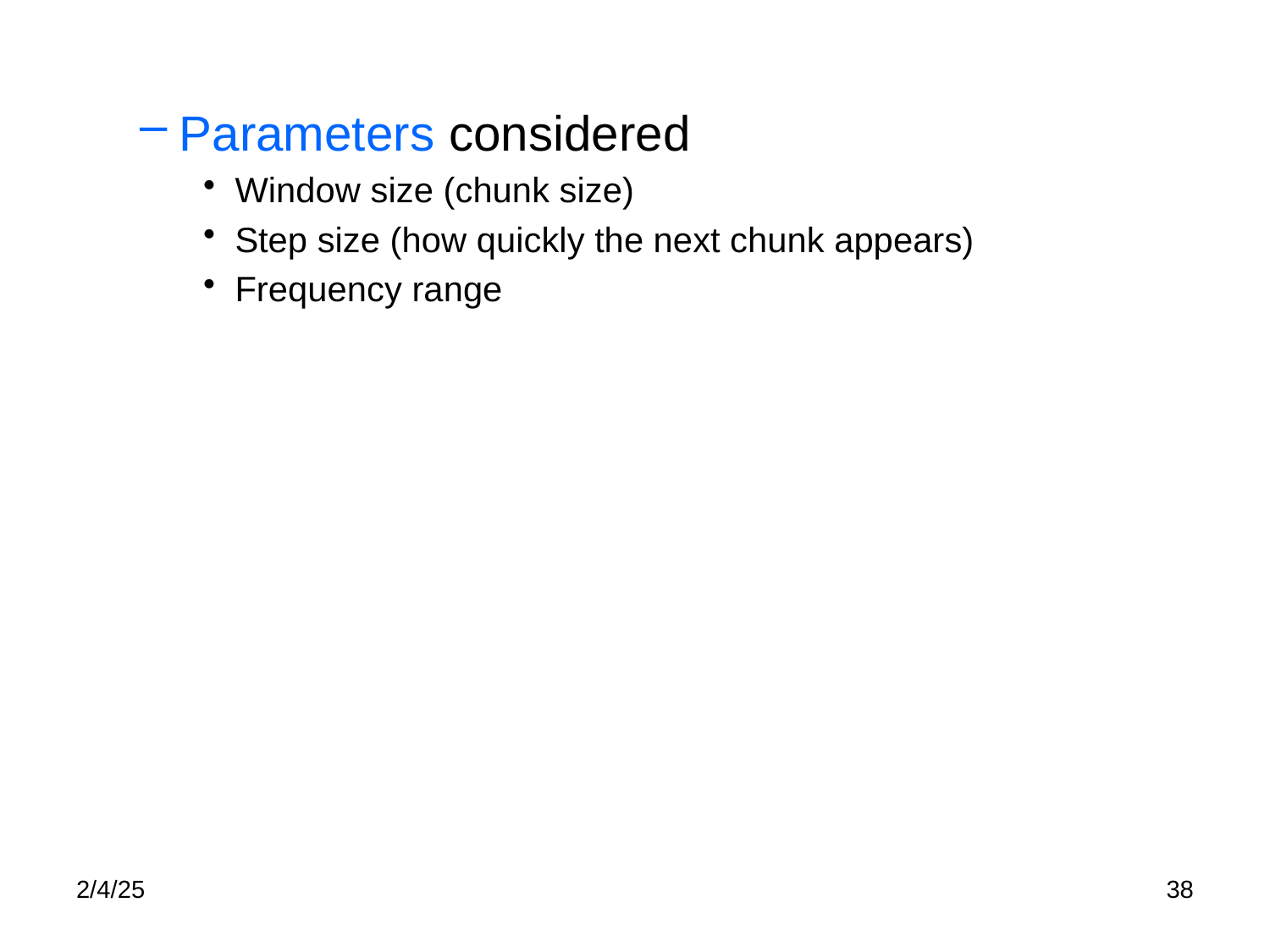

Parameters considered
Window size (chunk size)
Step size (how quickly the next chunk appears)
Frequency range
2/4/25
38